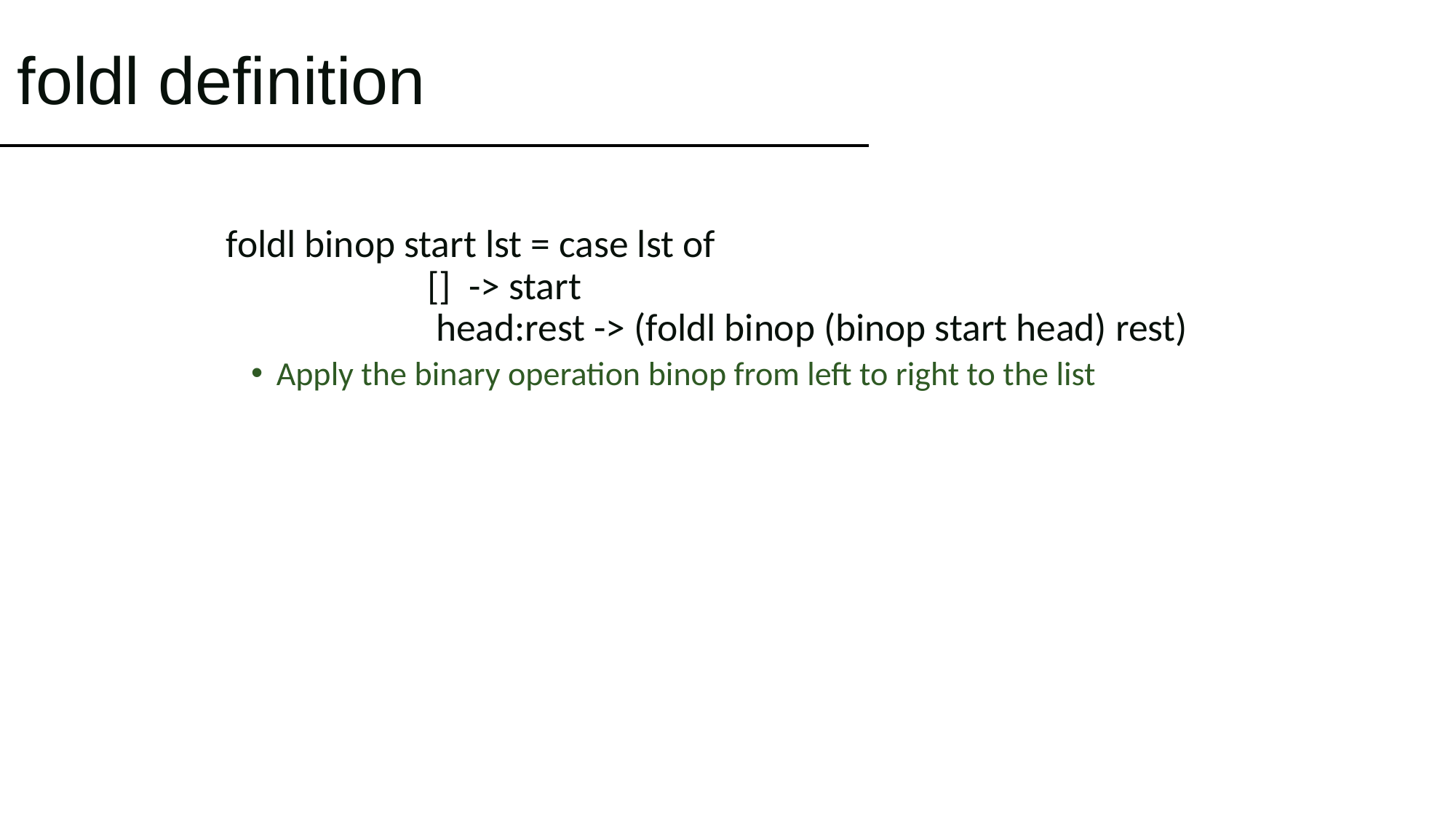

# foldl definition
foldl binop start lst = case lst of
                       []  -> start
                        head:rest -> (foldl binop (binop start head) rest)
Apply the binary operation binop from left to right to the list